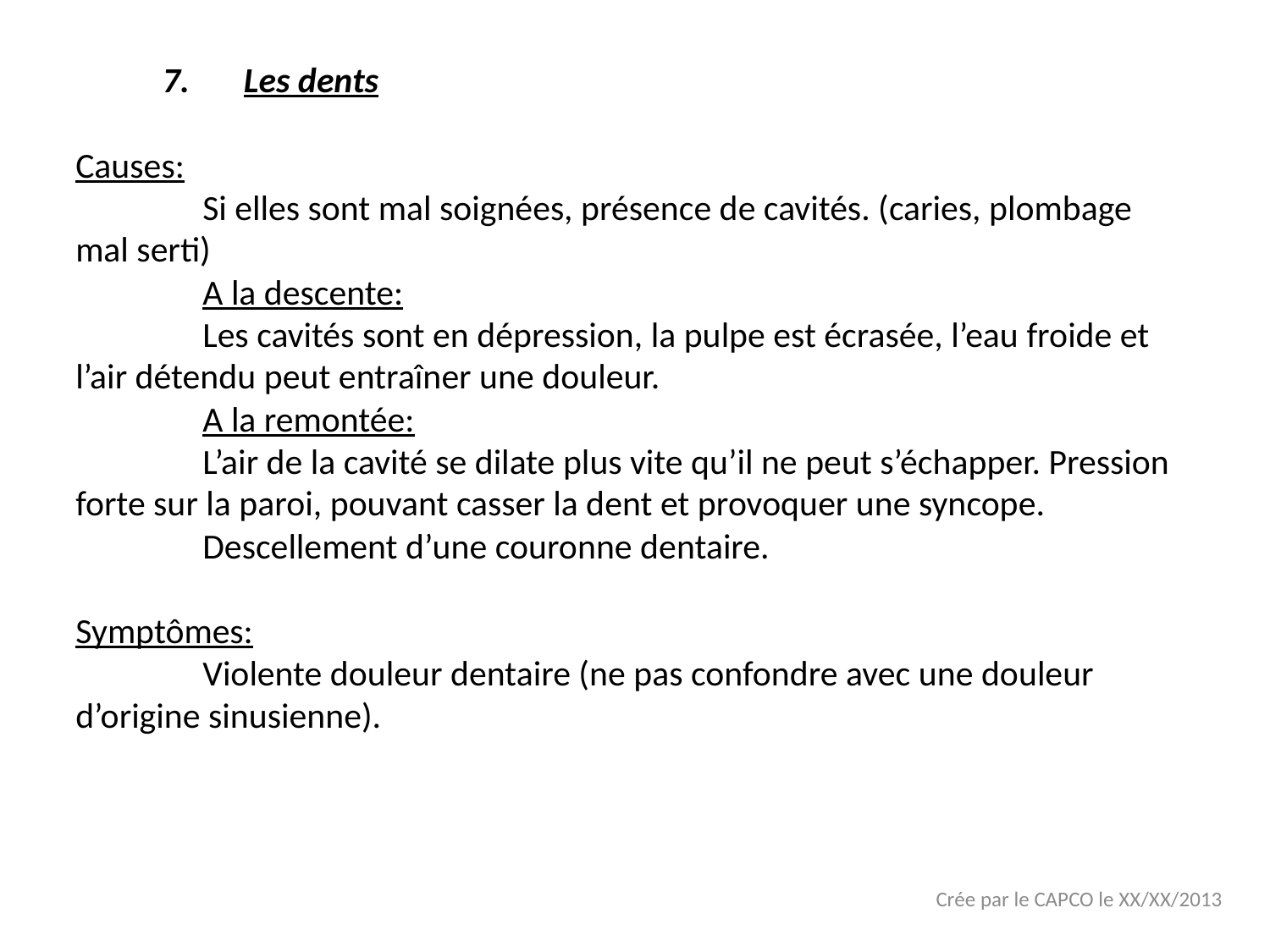

Les dents
Causes:
	Si elles sont mal soignées, présence de cavités. (caries, plombage mal serti)
	A la descente:
	Les cavités sont en dépression, la pulpe est écrasée, l’eau froide et l’air détendu peut entraîner une douleur.
	A la remontée:
	L’air de la cavité se dilate plus vite qu’il ne peut s’échapper. Pression forte sur la paroi, pouvant casser la dent et provoquer une syncope.
	Descellement d’une couronne dentaire.

Symptômes:
	Violente douleur dentaire (ne pas confondre avec une douleur d’origine sinusienne).

Crée par le CAPCO le XX/XX/2013